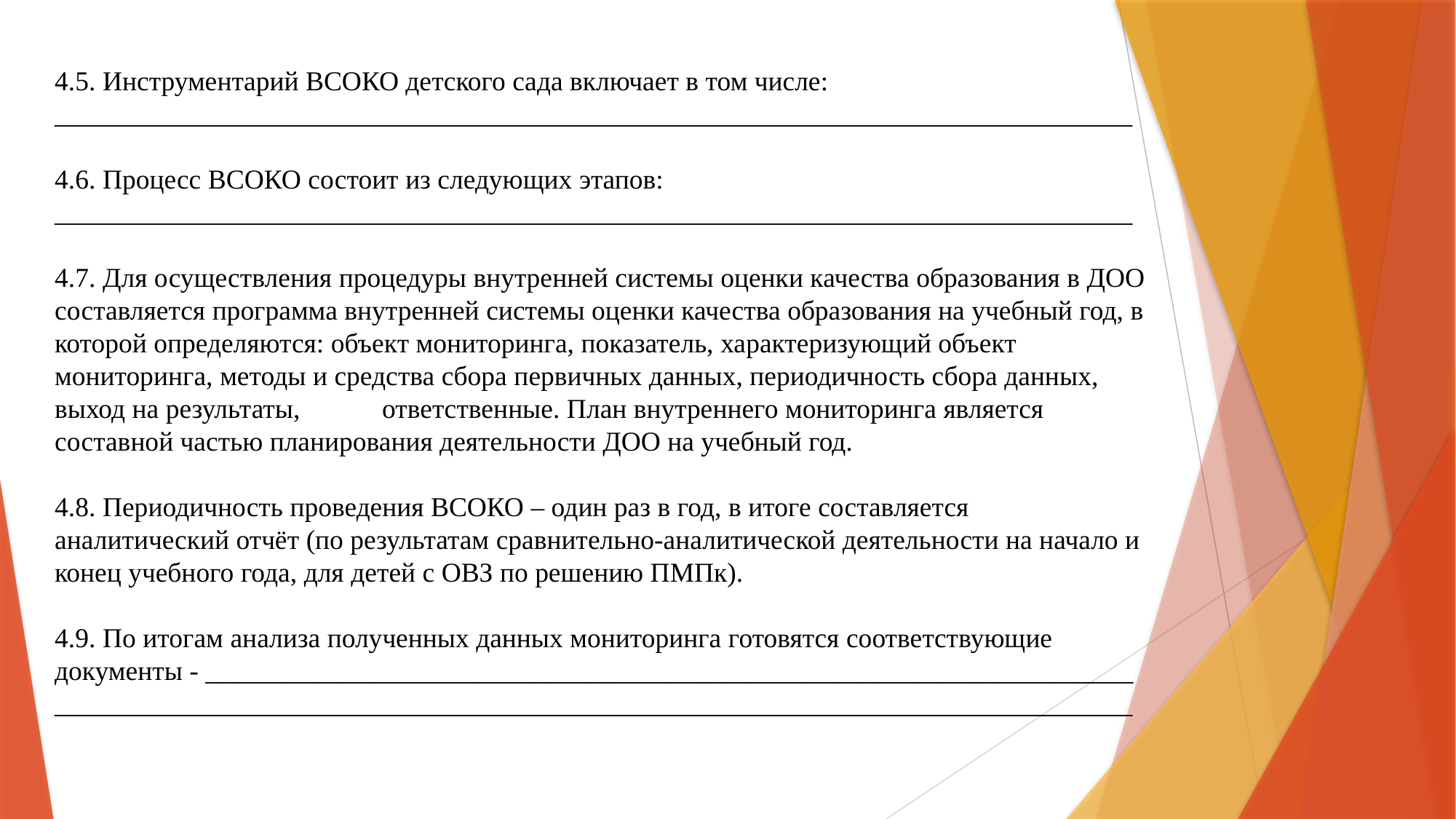

4.5. Инструментарий ВСОКО детского сада включает в том числе:
_______________________________________________________________________________

4.6. Процесс ВСОКО состоит из следующих этапов: _______________________________________________________________________________

4.7. Для осуществления процедуры внутренней системы оценки качества образования в ДОО составляется программа внутренней системы оценки качества образования на учебный год, в которой определяются: объект мониторинга, показатель, характеризующий объект мониторинга, методы и средства сбора первичных данных, периодичность сбора данных, выход на результаты,	ответственные. План внутреннего мониторинга является составной частью планирования деятельности ДОО на учебный год.

4.8. Периодичность проведения ВСОКО – один раз в год, в итоге составляется аналитический отчёт (по результатам сравнительно-аналитической деятельности на начало и конец учебного года, для детей с ОВЗ по решению ПМПк).

4.9. По итогам анализа полученных данных мониторинга готовятся соответствующие документы - ____________________________________________________________________
_______________________________________________________________________________